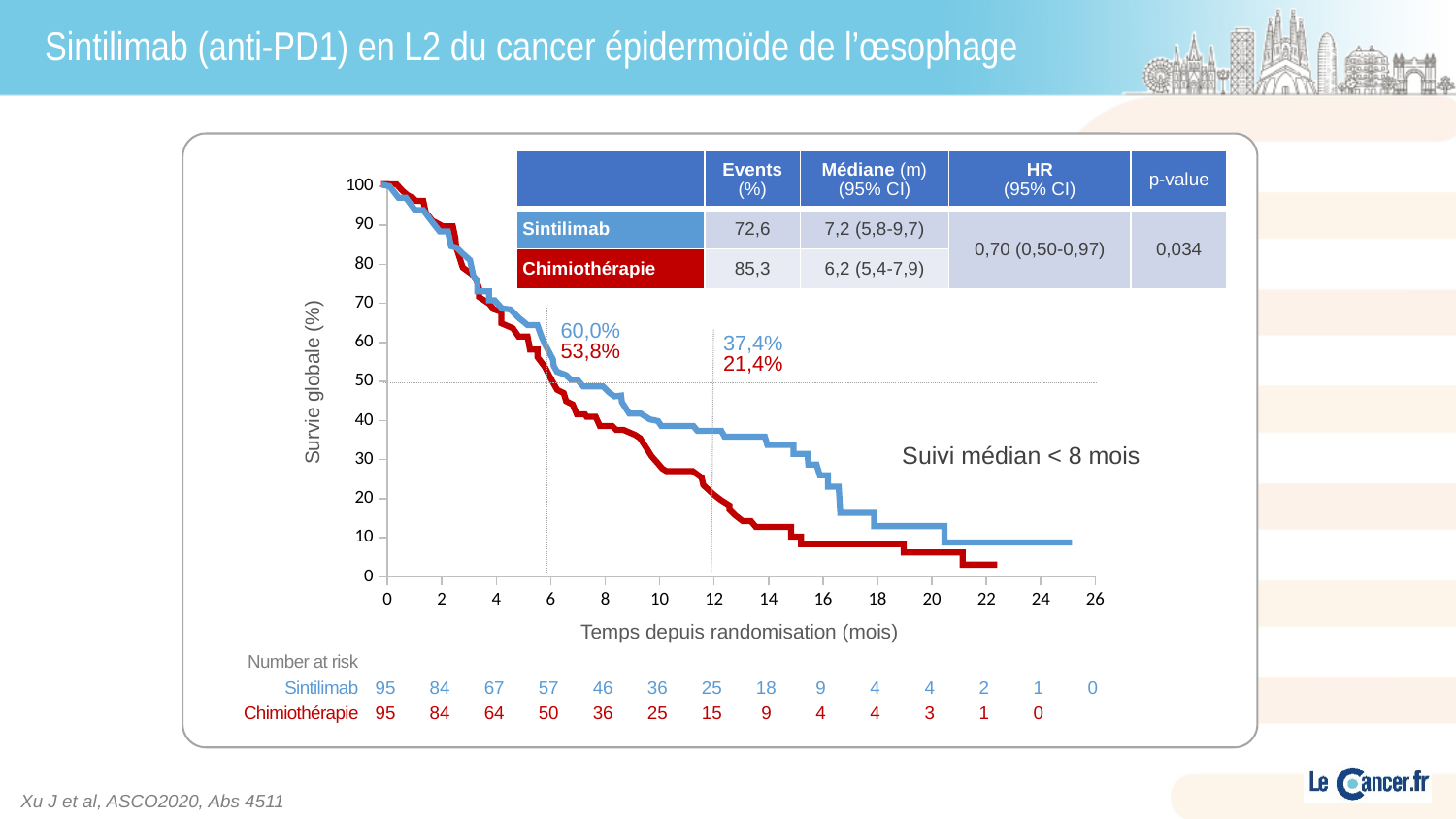

# Sintilimab (anti-PD1) en L2 du cancer épidermoïde de l’œsophage

|  | Events (%) | Médiane (m) (95% CI) | HR (95% CI) | p-value |
| --- | --- | --- | --- | --- |
| Sintilimab | 72,6 | 7,2 (5,8-9,7) | 0,70 (0,50-0,97) | 0,034 |
| Chimiothérapie | 85,3 | 6,2 (5,4-7,9) |  |  |

### Chart

| Category | Y-Values |
|---|---|

60,0%
53,8%
37,4%
21,4%
Survie globale (%)
Suivi médian < 8 mois
Temps depuis randomisation (mois)
| Number at risk |  |  |  |  |  |  |  |  |  |  |  |  |  |  |
| --- | --- | --- | --- | --- | --- | --- | --- | --- | --- | --- | --- | --- | --- | --- |
| Sintilimab | 95 | 84 | 67 | 57 | 46 | 36 | 25 | 18 | 9 | 4 | 4 | 2 | 1 | 0 |
| Chimiothérapie | 95 | 84 | 64 | 50 | 36 | 25 | 15 | 9 | 4 | 4 | 3 | 1 | 0 |  |
Xu J et al, ASCO2020, Abs 4511